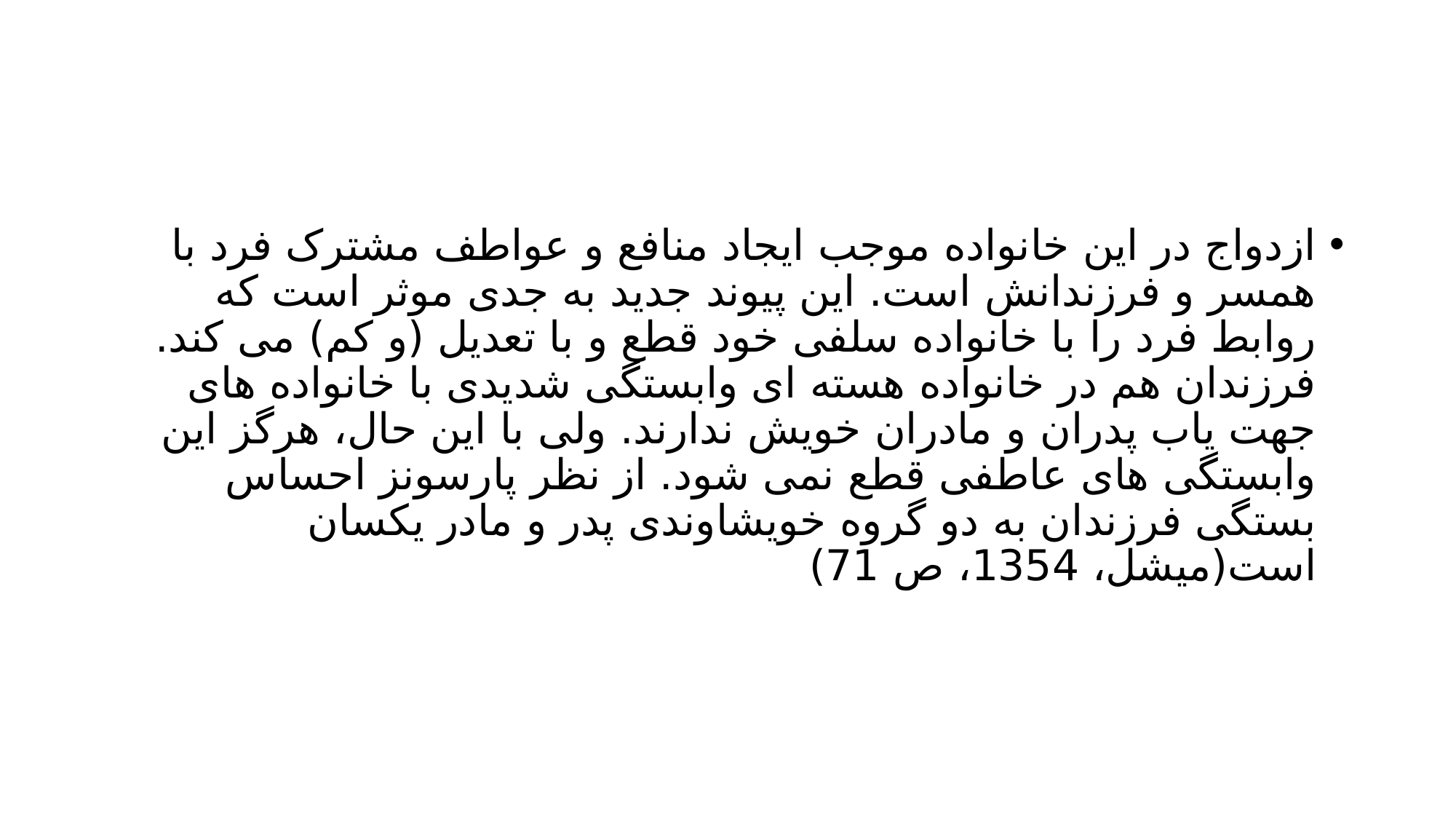

#
ازدواج در این خانواده موجب ایجاد منافع و عواطف مشترک فرد با همسر و فرزندانش است. این پیوند جدید به جدی موثر است که روابط فرد را با خانواده سلفی خود قطع و با تعدیل (و کم) می کند. فرزندان هم در خانواده هسته ای وابستگی شدیدی با خانواده های جهت یاب پدران و مادران خویش ندارند. ولی با این حال، هرگز این وابستگی های عاطفی قطع نمی شود. از نظر پارسونز احساس بستگی فرزندان به دو گروه خویشاوندی پدر و مادر یکسان است(میشل، 1354، ص 71)